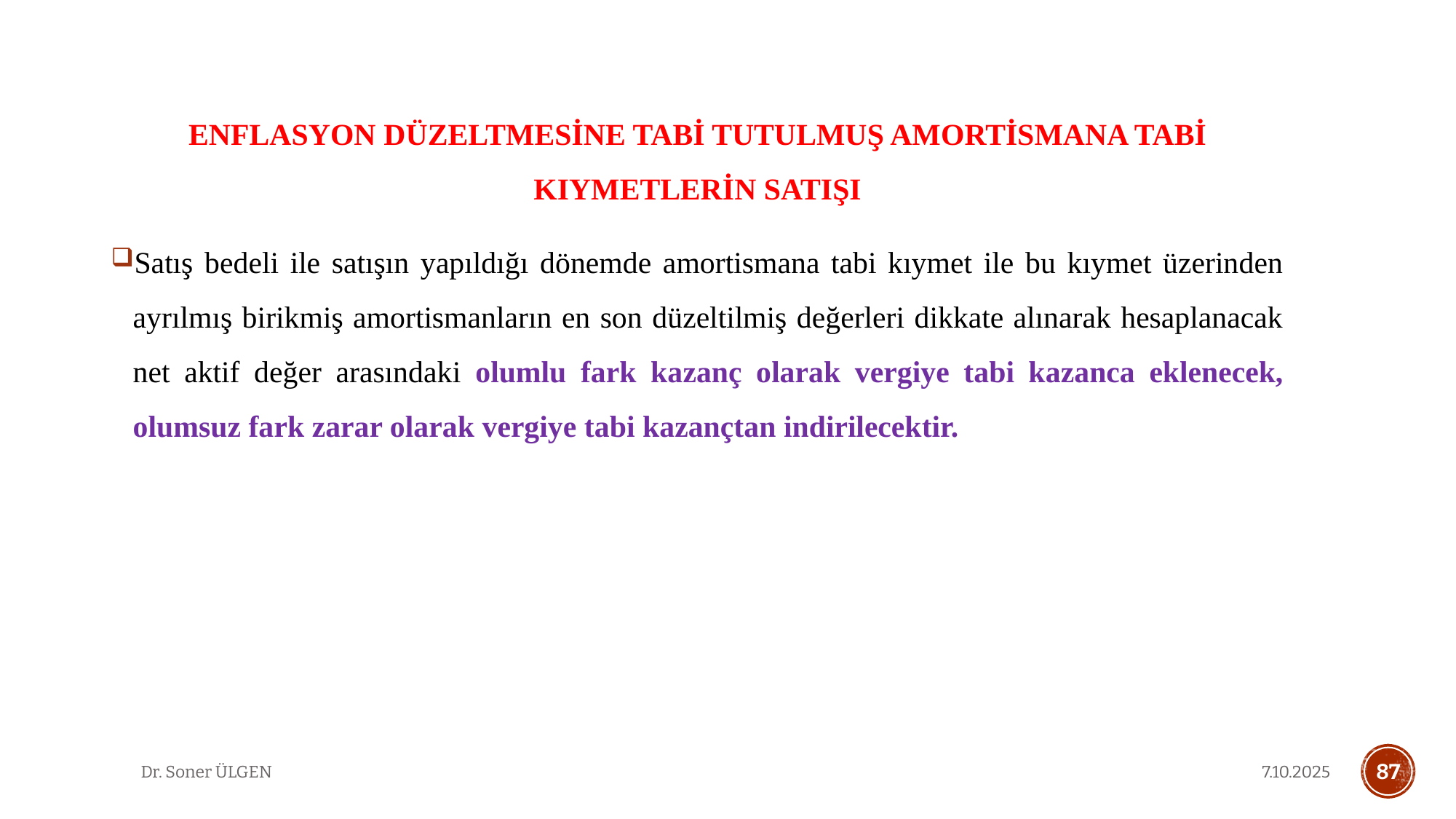

ENFLASYON DÜZELTMESİNE TABİ TUTULMUŞ AMORTİSMANA TABİ KIYMETLERİN SATIŞI
Satış bedeli ile satışın yapıldığı dönemde amortismana tabi kıymet ile bu kıymet üzerinden ayrılmış birikmiş amortismanların en son düzeltilmiş değerleri dikkate alınarak hesaplanacak net aktif değer arasındaki olumlu fark kazanç olarak vergiye tabi kazanca eklenecek, olumsuz fark zarar olarak vergiye tabi kazançtan indirilecektir.
Dr. Soner ÜLGEN
7.10.2025
87